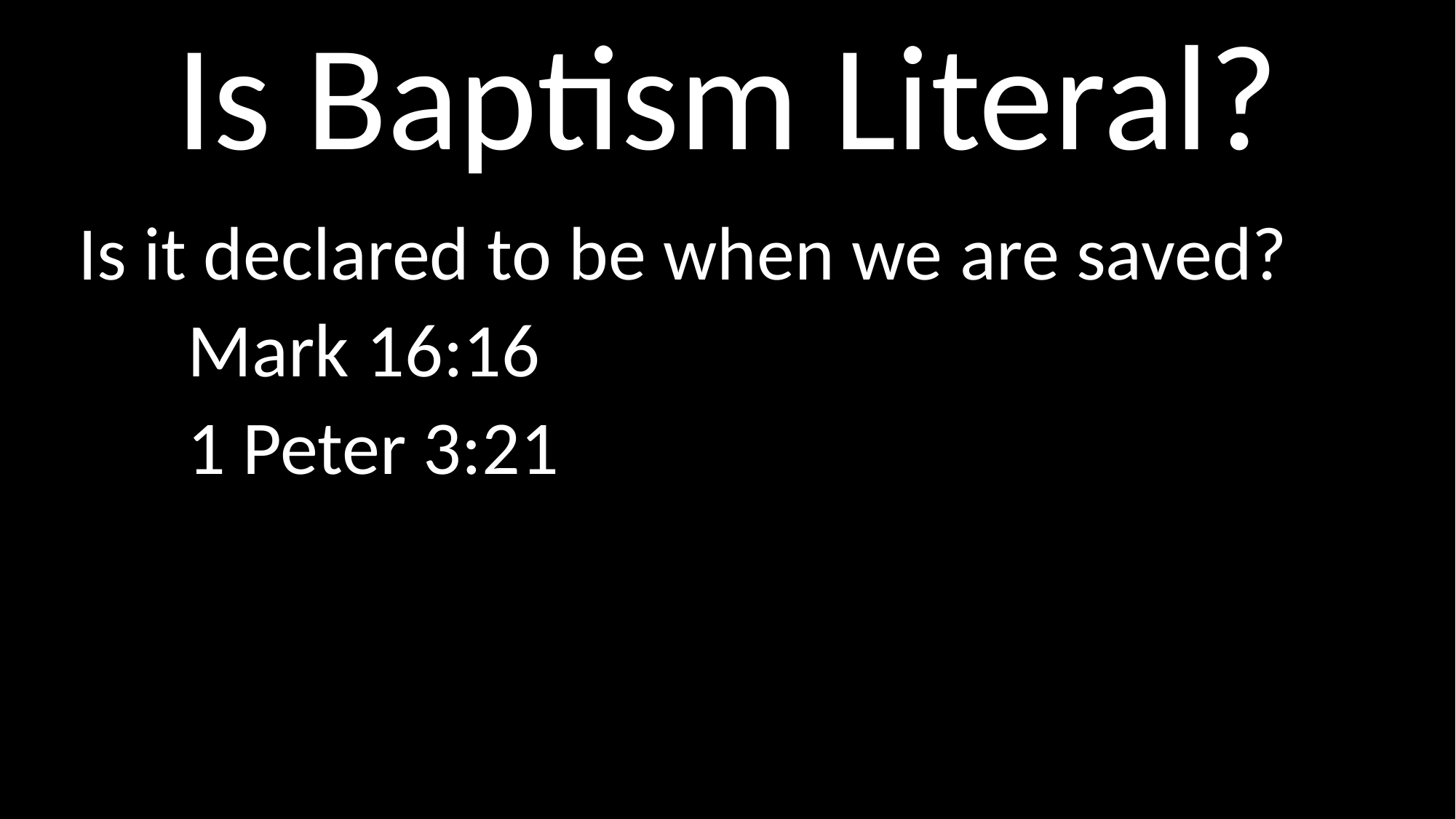

# Is Baptism Literal?
Is it declared to be when we are saved?
	Mark 16:16
	1 Peter 3:21